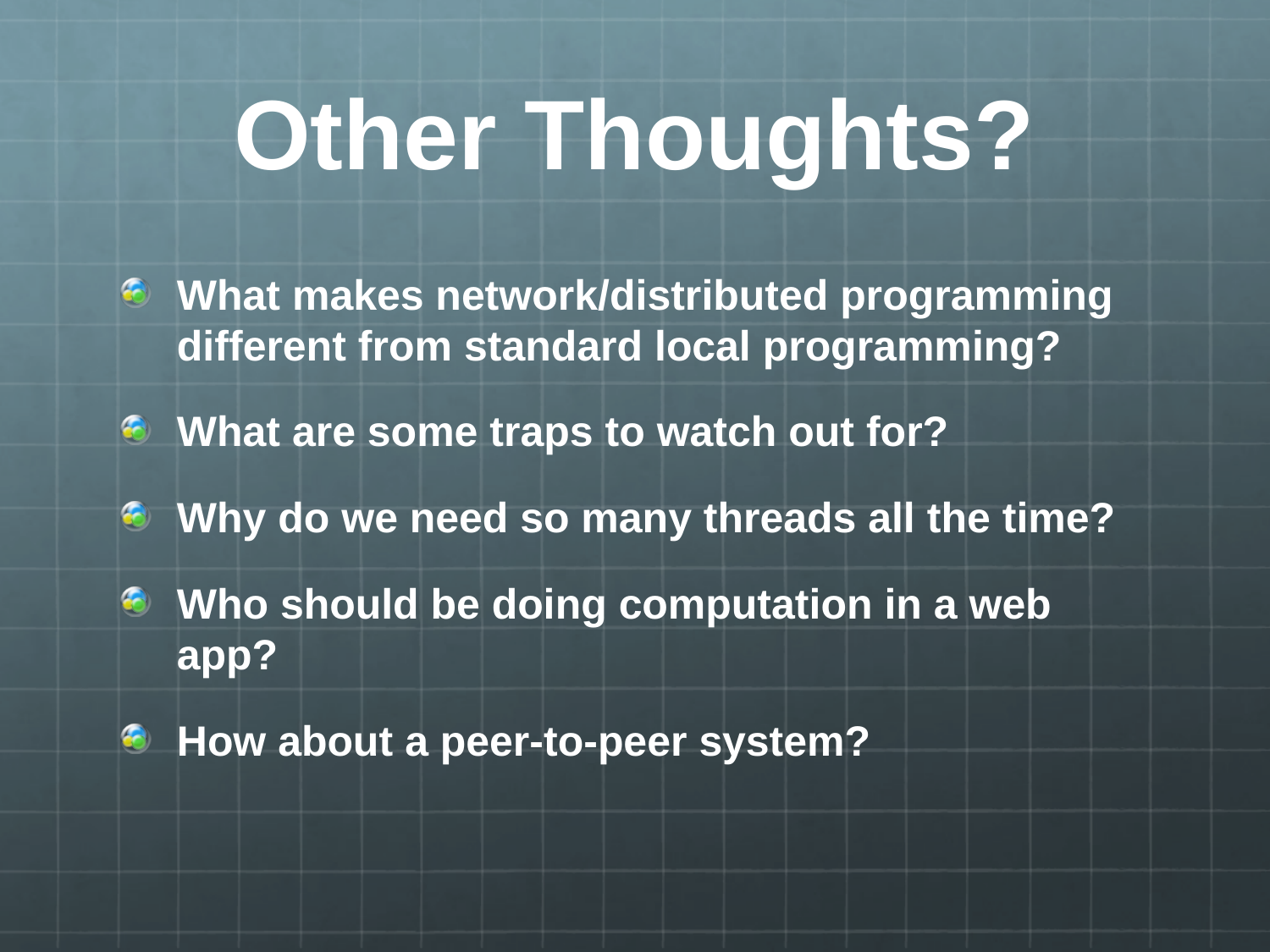

# Other Thoughts?
What makes network/distributed programming different from standard local programming?
What are some traps to watch out for?
Why do we need so many threads all the time?
Who should be doing computation in a web app?
How about a peer-to-peer system?